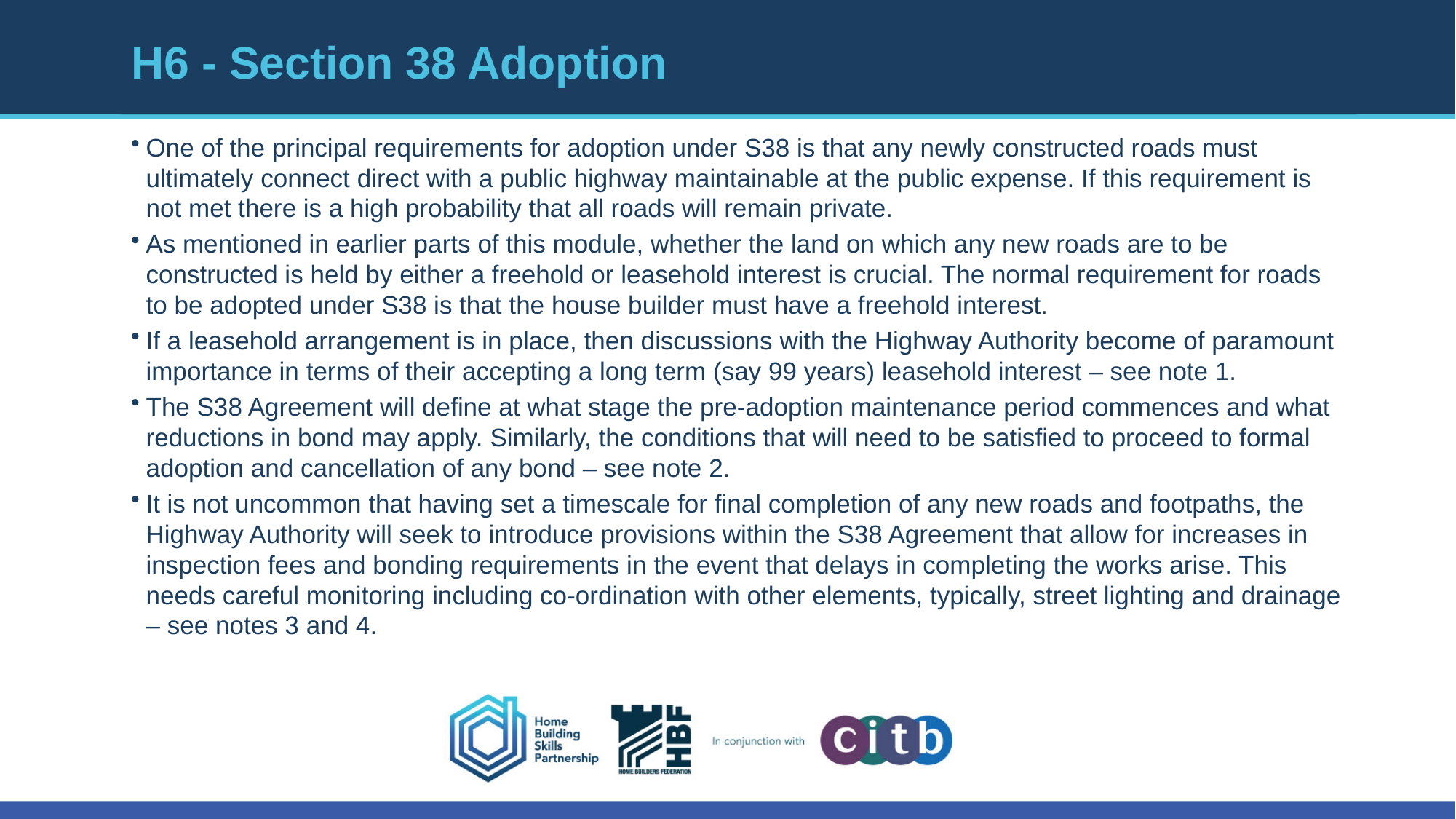

# H6 - Section 38 Adoption
One of the principal requirements for adoption under S38 is that any newly constructed roads must ultimately connect direct with a public highway maintainable at the public expense. If this requirement is not met there is a high probability that all roads will remain private.
As mentioned in earlier parts of this module, whether the land on which any new roads are to be constructed is held by either a freehold or leasehold interest is crucial. The normal requirement for roads to be adopted under S38 is that the house builder must have a freehold interest.
If a leasehold arrangement is in place, then discussions with the Highway Authority become of paramount importance in terms of their accepting a long term (say 99 years) leasehold interest – see note 1.
The S38 Agreement will define at what stage the pre-adoption maintenance period commences and what reductions in bond may apply. Similarly, the conditions that will need to be satisfied to proceed to formal adoption and cancellation of any bond – see note 2.
It is not uncommon that having set a timescale for final completion of any new roads and footpaths, the Highway Authority will seek to introduce provisions within the S38 Agreement that allow for increases in inspection fees and bonding requirements in the event that delays in completing the works arise. This needs careful monitoring including co-ordination with other elements, typically, street lighting and drainage – see notes 3 and 4.